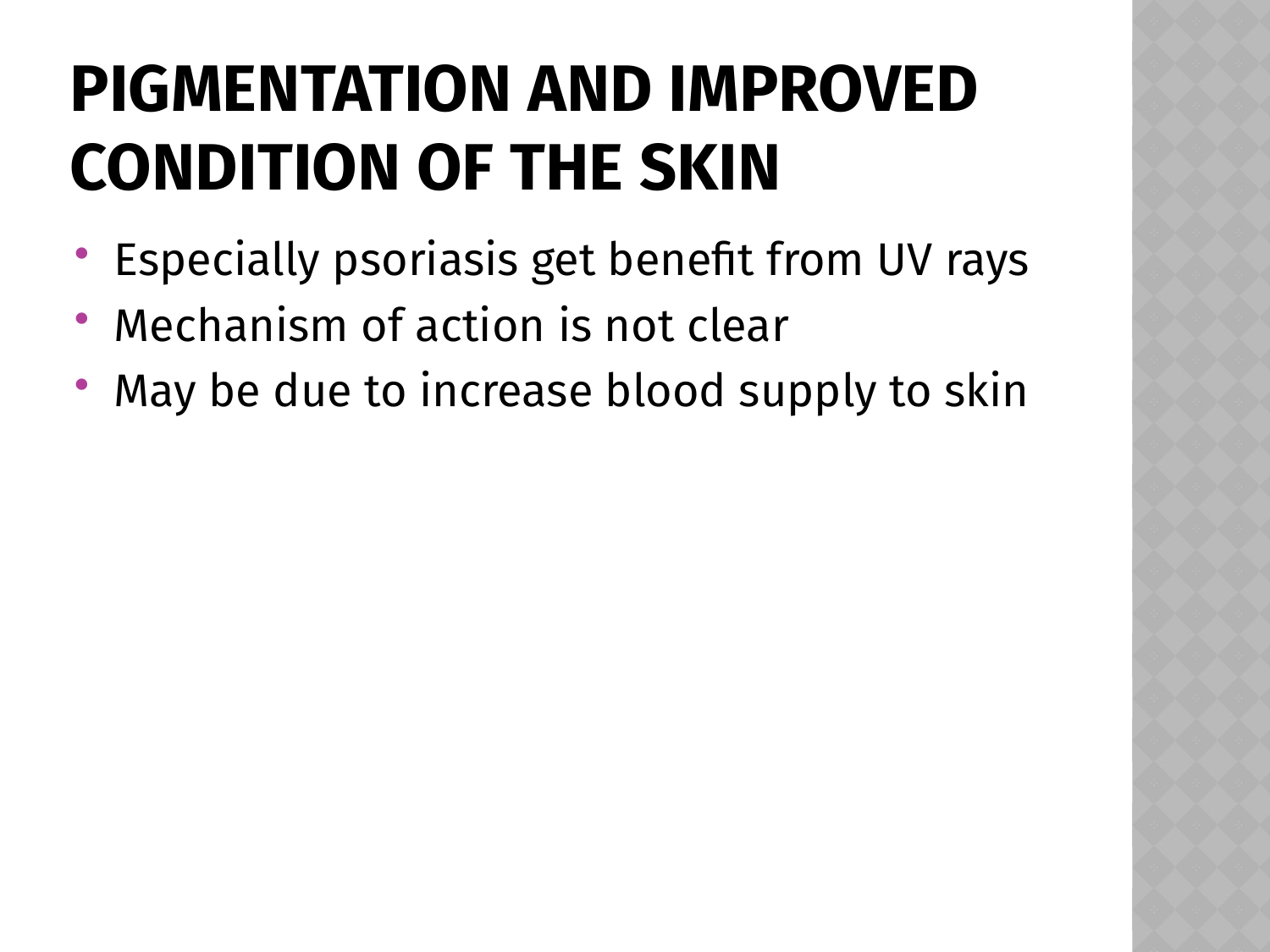

# Pigmentation and improved condition of the skin
Especially psoriasis get benefit from UV rays
Mechanism of action is not clear
May be due to increase blood supply to skin